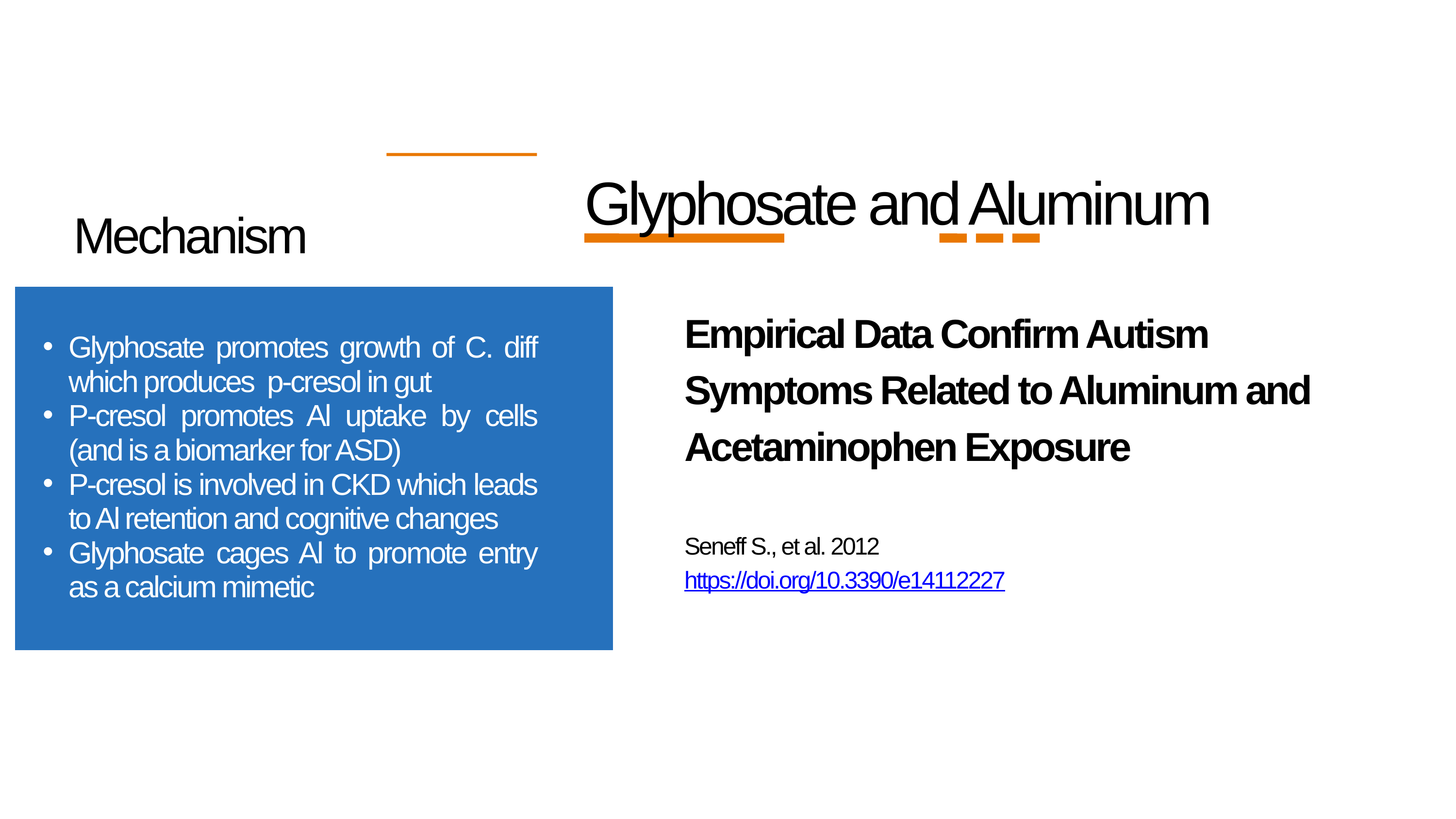

Glyphosate and Aluminum

Mechanism

Empirical Data Confirm Autism Symptoms Related to Aluminum and Acetaminophen Exposure

Seneff S., et al. 2012
https://doi.org/10.3390/e14112227

Glyphosate promotes growth of C. diff which produces  p-cresol in gut
P-cresol promotes Al uptake by cells (and is a biomarker for ASD)
P-cresol is involved in CKD which leads to Al retention and cognitive changes
Glyphosate cages Al to promote entry as a calcium mimetic